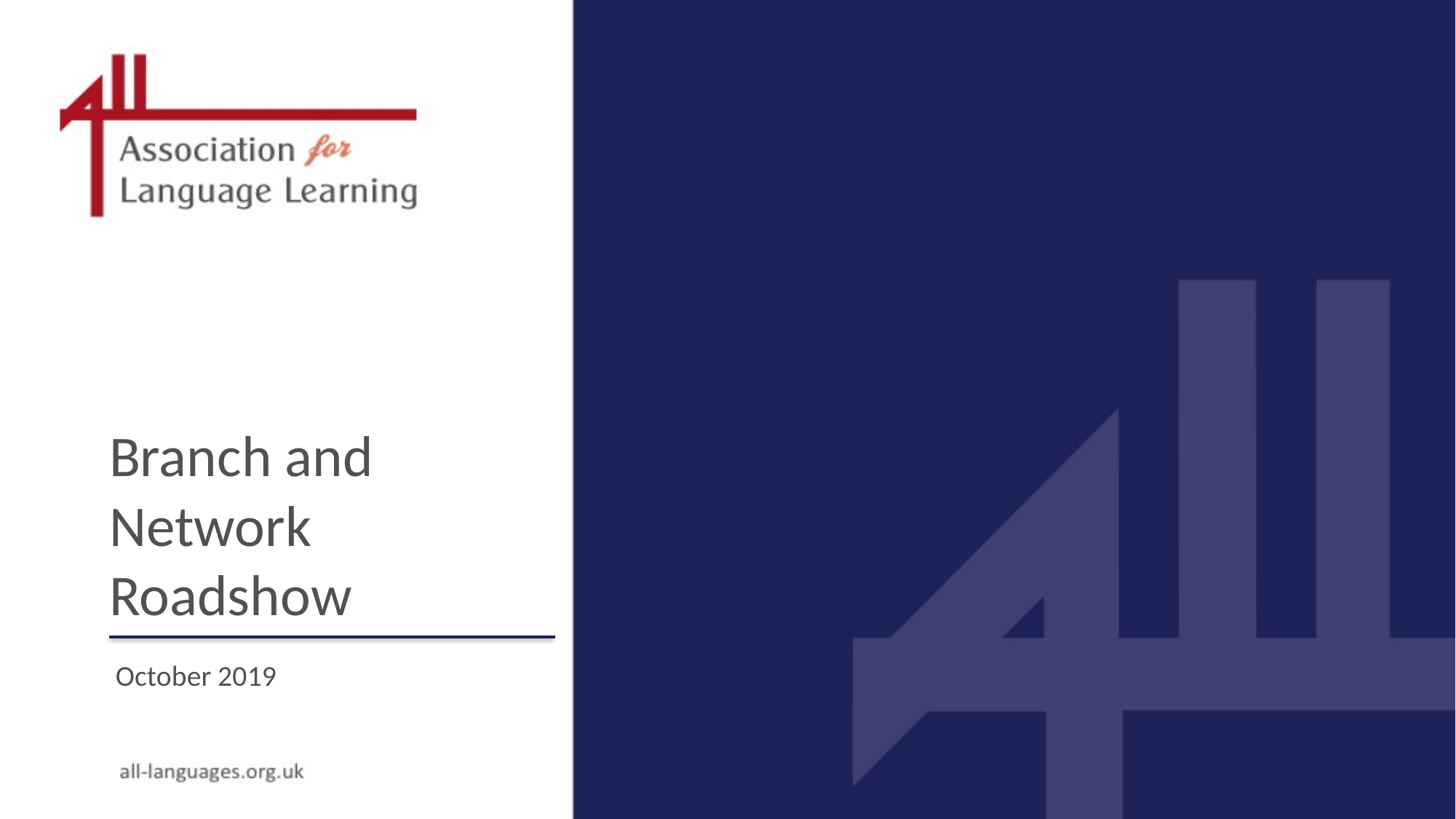

# Branch and Network Roadshow
 October 2019